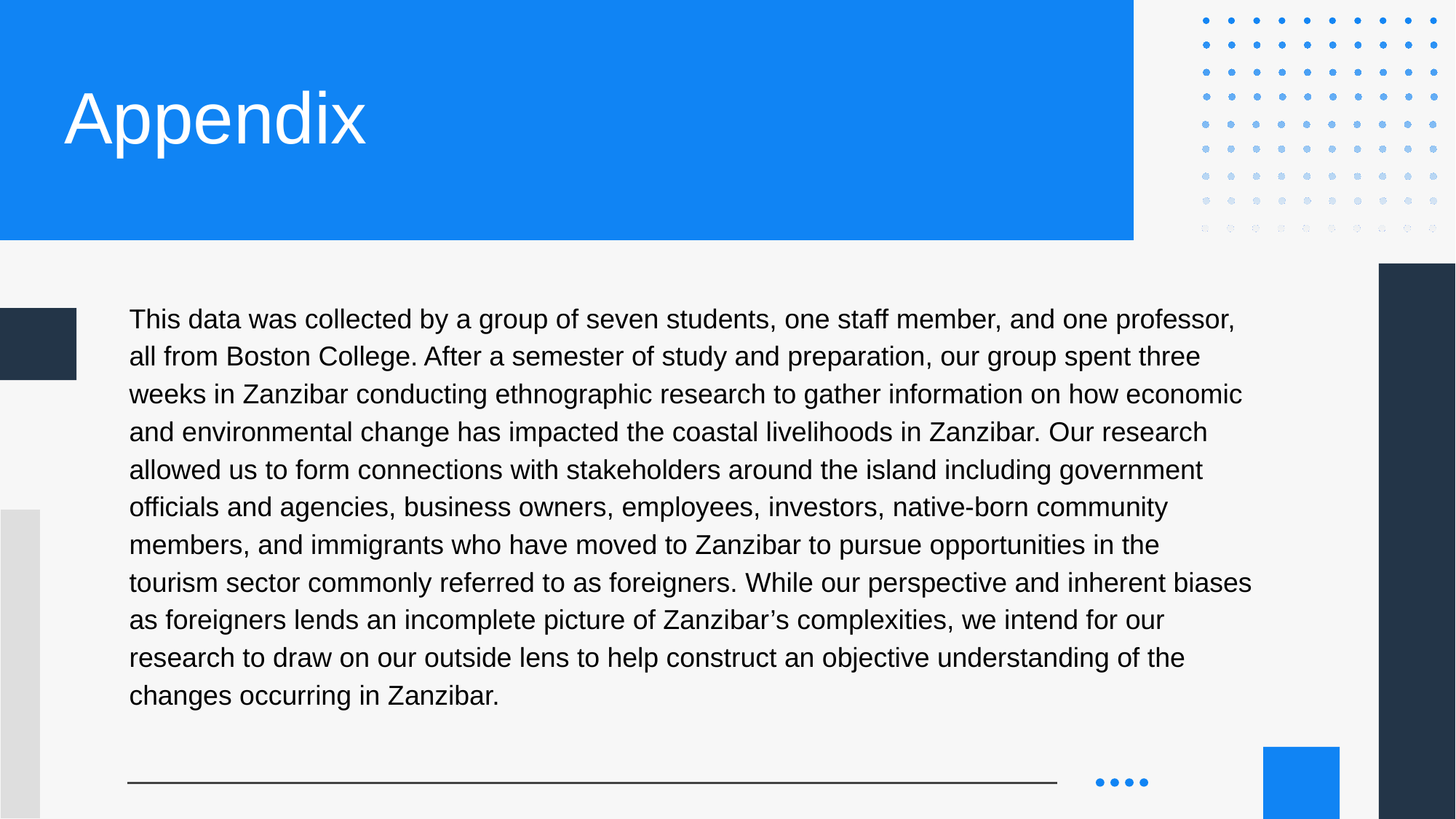

# Appendix

This data was collected by a group of seven students, one staff member, and one professor, all from Boston College. After a semester of study and preparation, our group spent three weeks in Zanzibar conducting ethnographic research to gather information on how economic and environmental change has impacted the coastal livelihoods in Zanzibar. Our research allowed us to form connections with stakeholders around the island including government officials and agencies, business owners, employees, investors, native-born community members, and immigrants who have moved to Zanzibar to pursue opportunities in the tourism sector commonly referred to as foreigners. While our perspective and inherent biases as foreigners lends an incomplete picture of Zanzibar’s complexities, we intend for our research to draw on our outside lens to help construct an objective understanding of the changes occurring in Zanzibar.